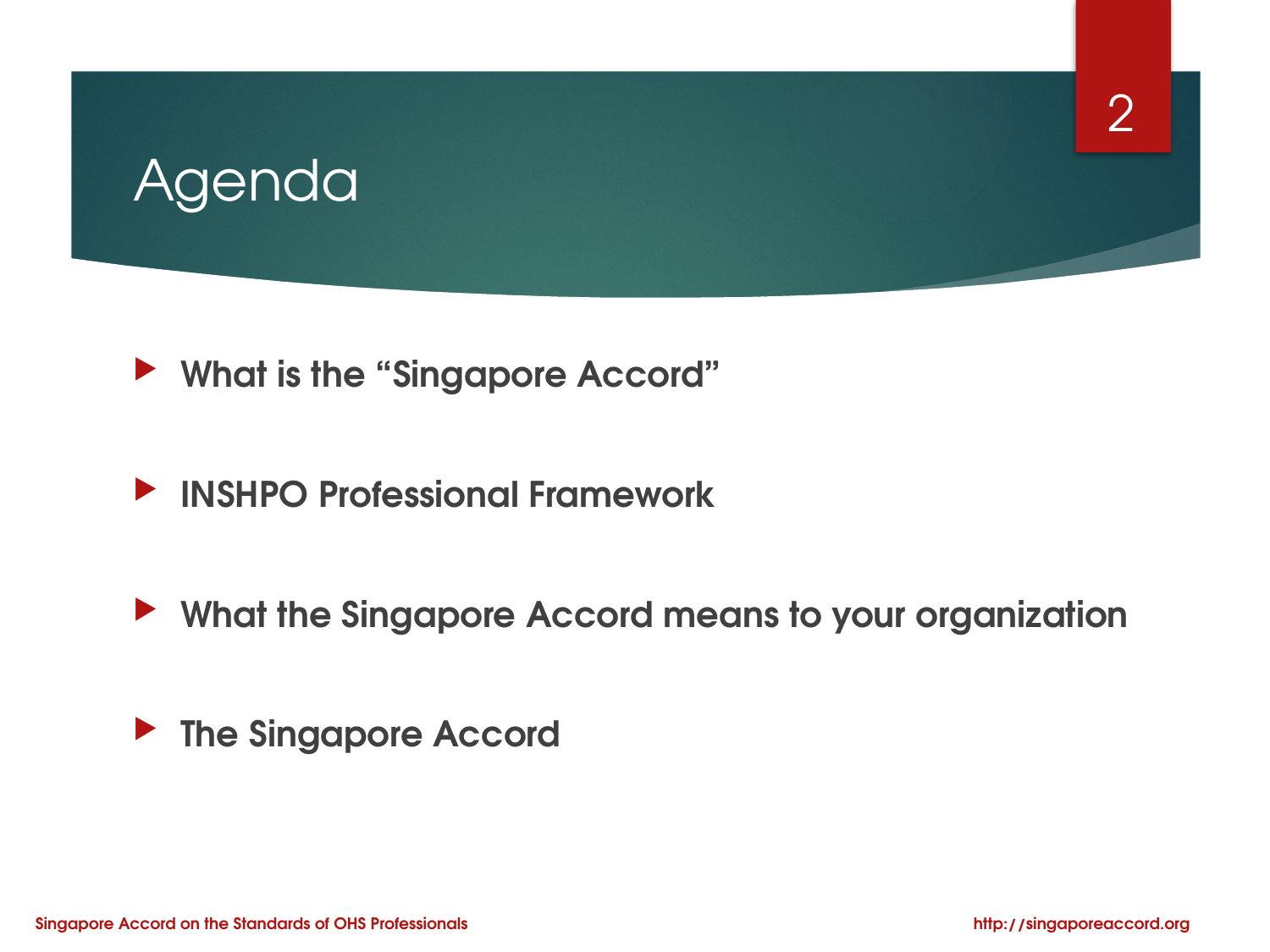

2
# Agenda
What is the “Singapore Accord”

INSHPO Professional Framework

What the Singapore Accord means to your organization

The Singapore Accord

Singapore Accord on the Standards of OHS Professionals
http://singaporeaccord.org